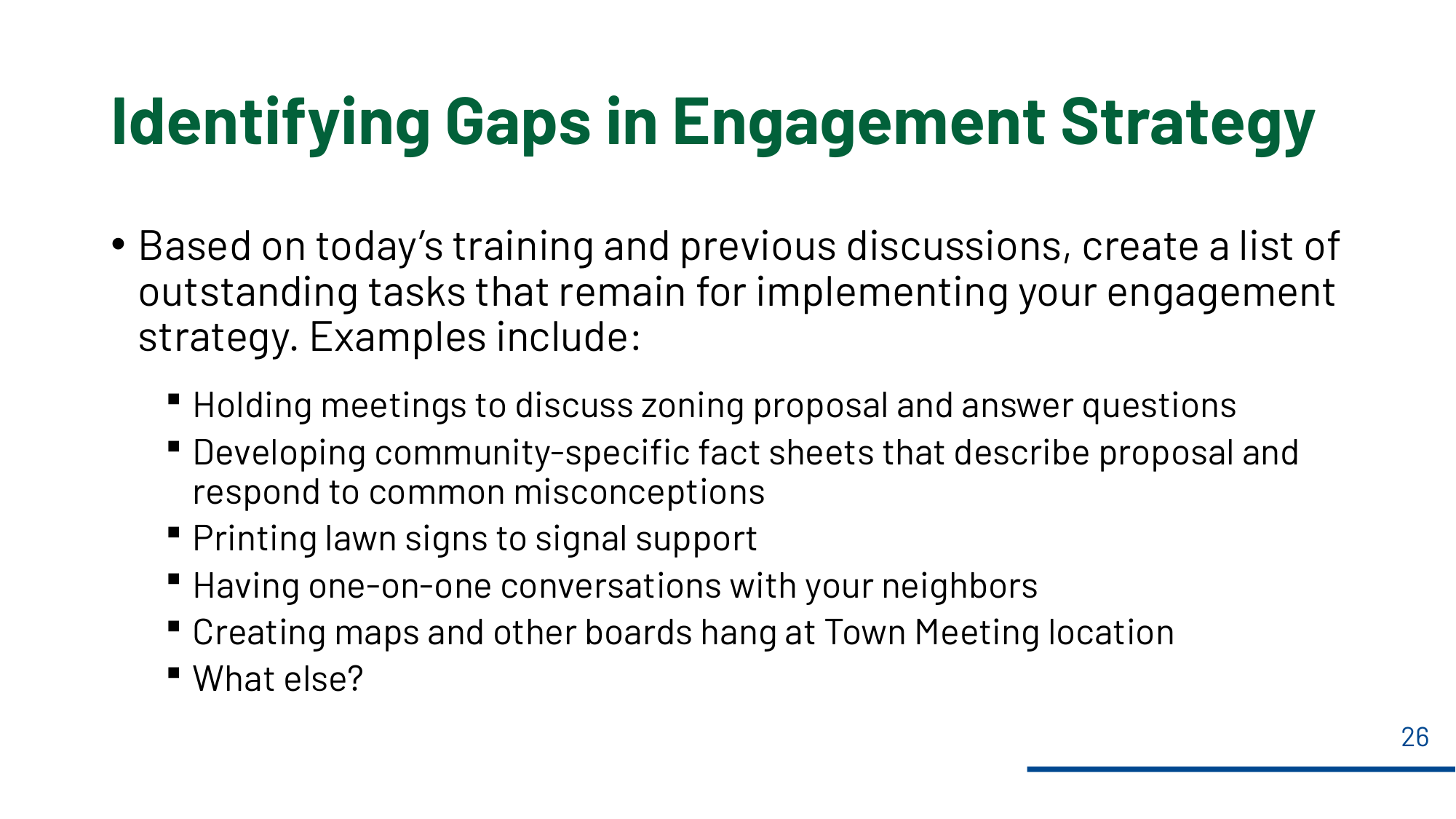

# Identifying Gaps in Engagement Strategy
Based on today’s training and previous discussions, create a list of outstanding tasks that remain for implementing your engagement strategy. Examples include:
Holding meetings to discuss zoning proposal and answer questions
Developing community-specific fact sheets that describe proposal and respond to common misconceptions
Printing lawn signs to signal support
Having one-on-one conversations with your neighbors
Creating maps and other boards hang at Town Meeting location
What else?
26